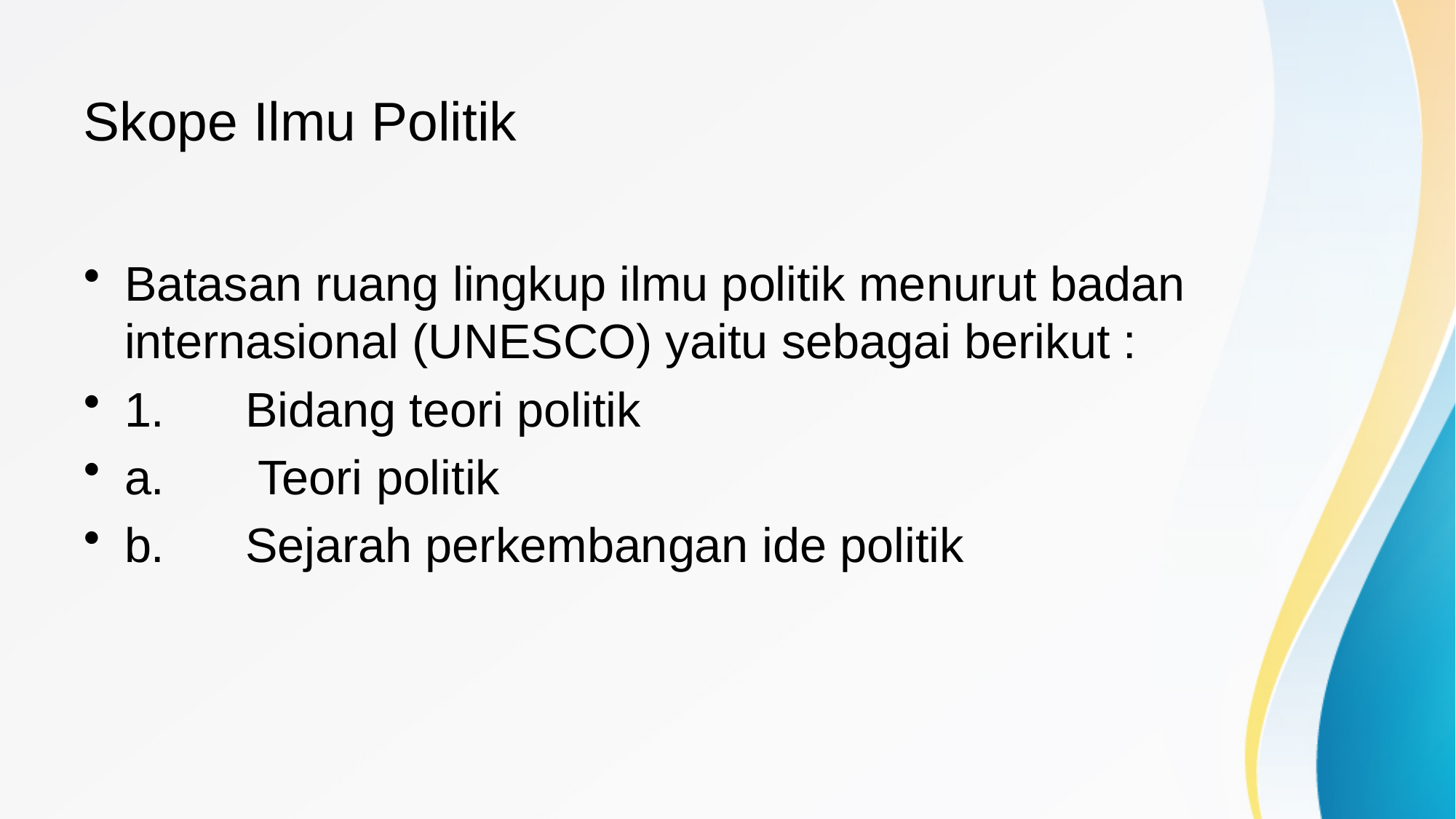

# Skope Ilmu Politik
Batasan ruang lingkup ilmu politik menurut badan internasional (UNESCO) yaitu sebagai berikut :
1.      Bidang teori politik
a.       Teori politik
b.      Sejarah perkembangan ide politik